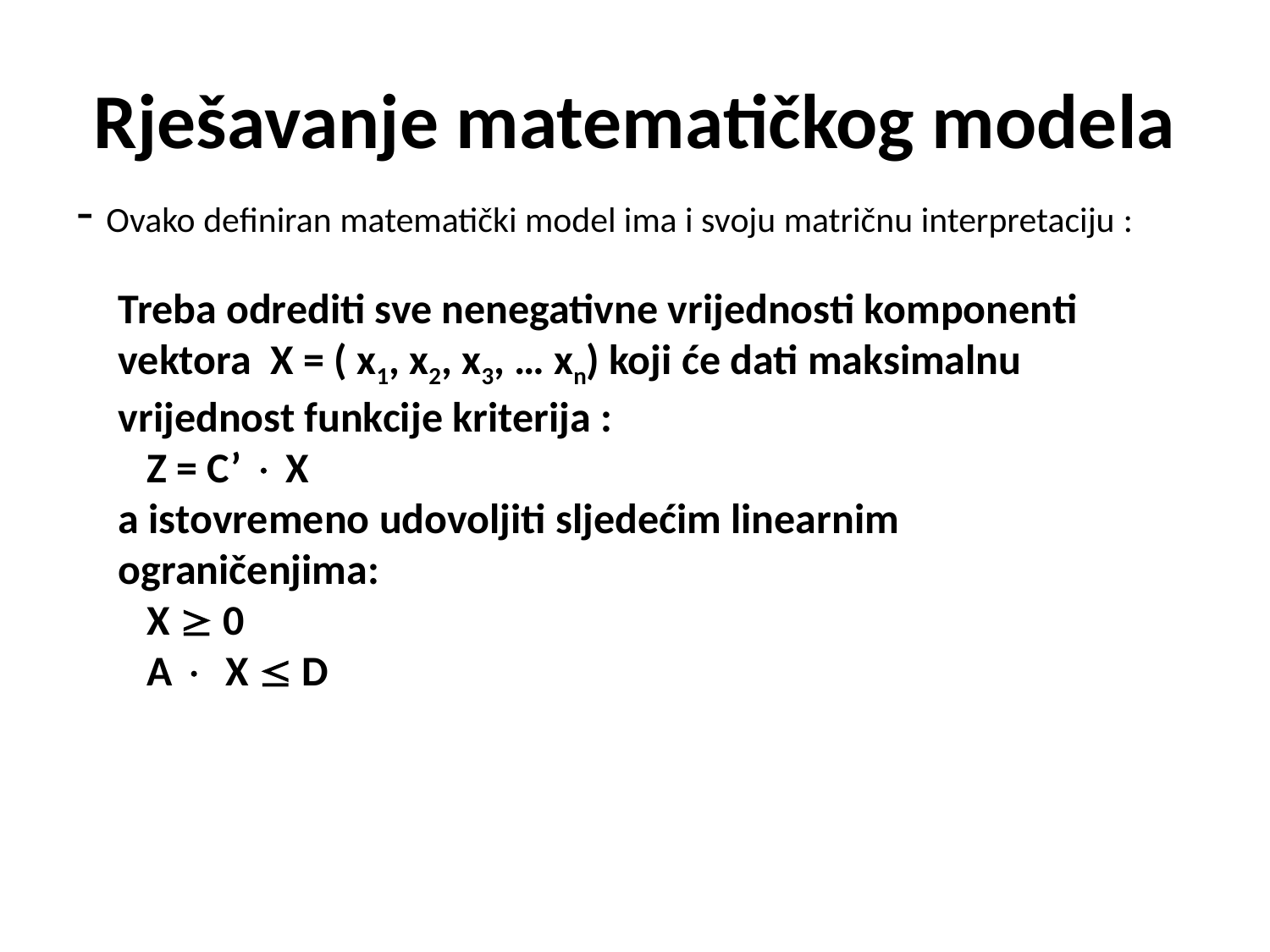

# Rješavanje matematičkog modela
- Ovako definiran matematički model ima i svoju matričnu interpretaciju :
Treba odrediti sve nenegativne vrijednosti komponenti vektora  X = ( x1, x2, x3, … xn) koji će dati maksimalnu vrijednost funkcije kriterija :
   Z = C’ ⋅ X
a istovremeno udovoljiti sljedećim linearnim ograničenjima:
   X ≥ 0
   A ⋅  X ≤ D